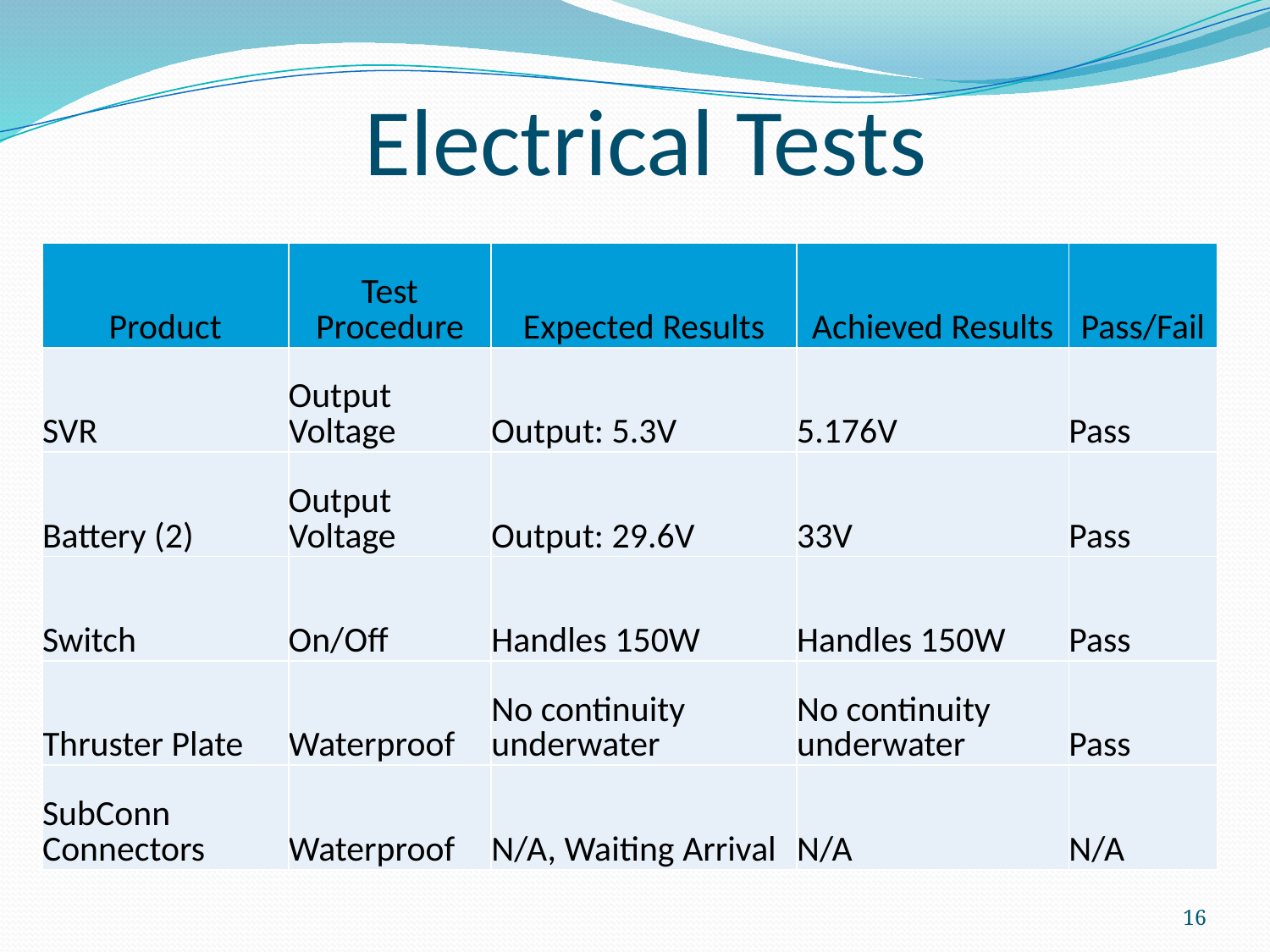

Electrical Tests
| Product | Test Procedure | Expected Results | Achieved Results | Pass/Fail |
| --- | --- | --- | --- | --- |
| SVR | Output Voltage | Output: 5.3V | 5.176V | Pass |
| Battery (2) | Output Voltage | Output: 29.6V | 33V | Pass |
| Switch | On/Off | Handles 150W | Handles 150W | Pass |
| Thruster Plate | Waterproof | No continuity underwater | No continuity underwater | Pass |
| SubConn Connectors | Waterproof | N/A, Waiting Arrival | N/A | N/A |
16